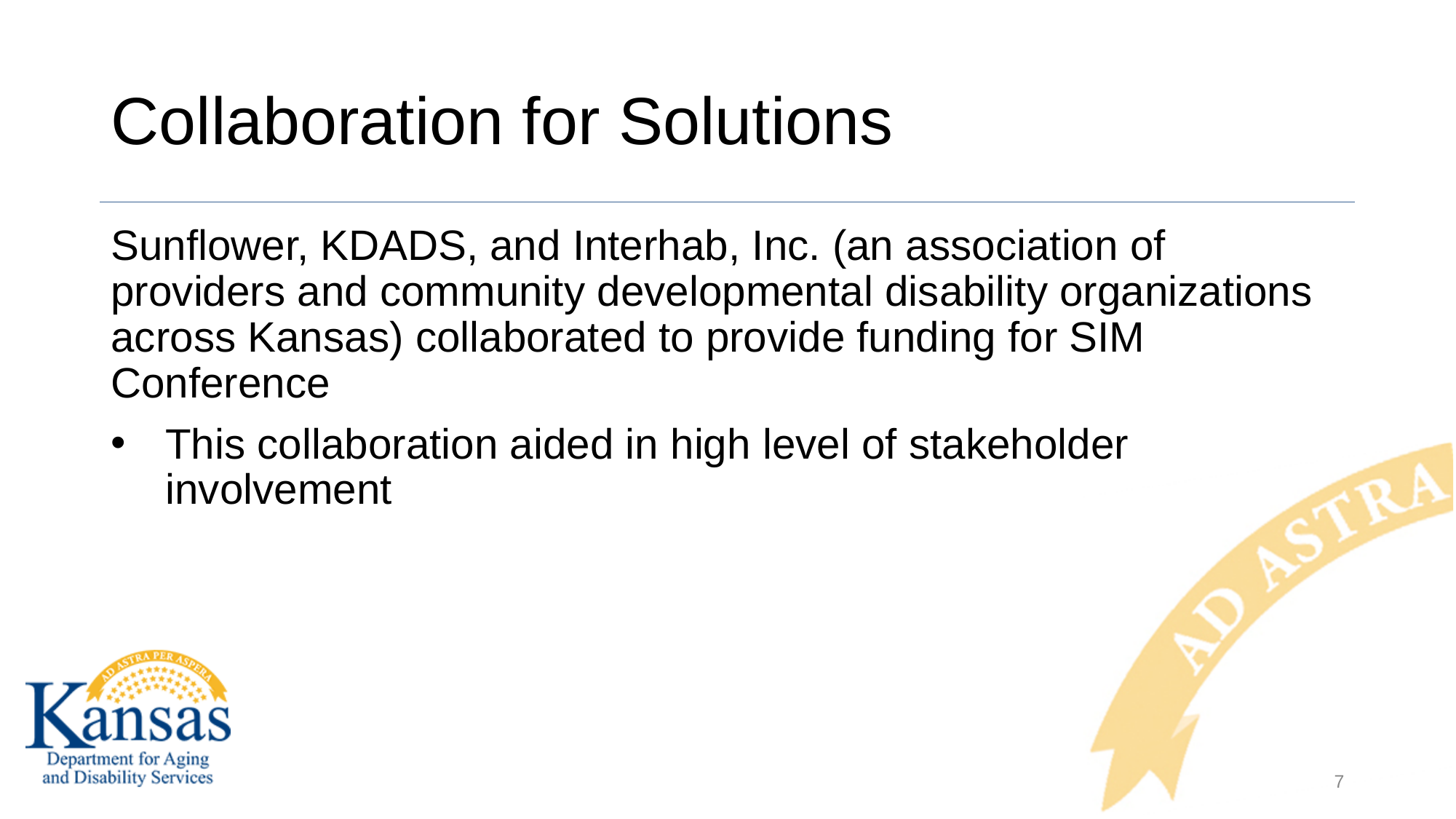

# Collaboration for Solutions
Sunflower, KDADS, and Interhab, Inc. (an association of providers and community developmental disability organizations across Kansas) collaborated to provide funding for SIM Conference
This collaboration aided in high level of stakeholder involvement

7